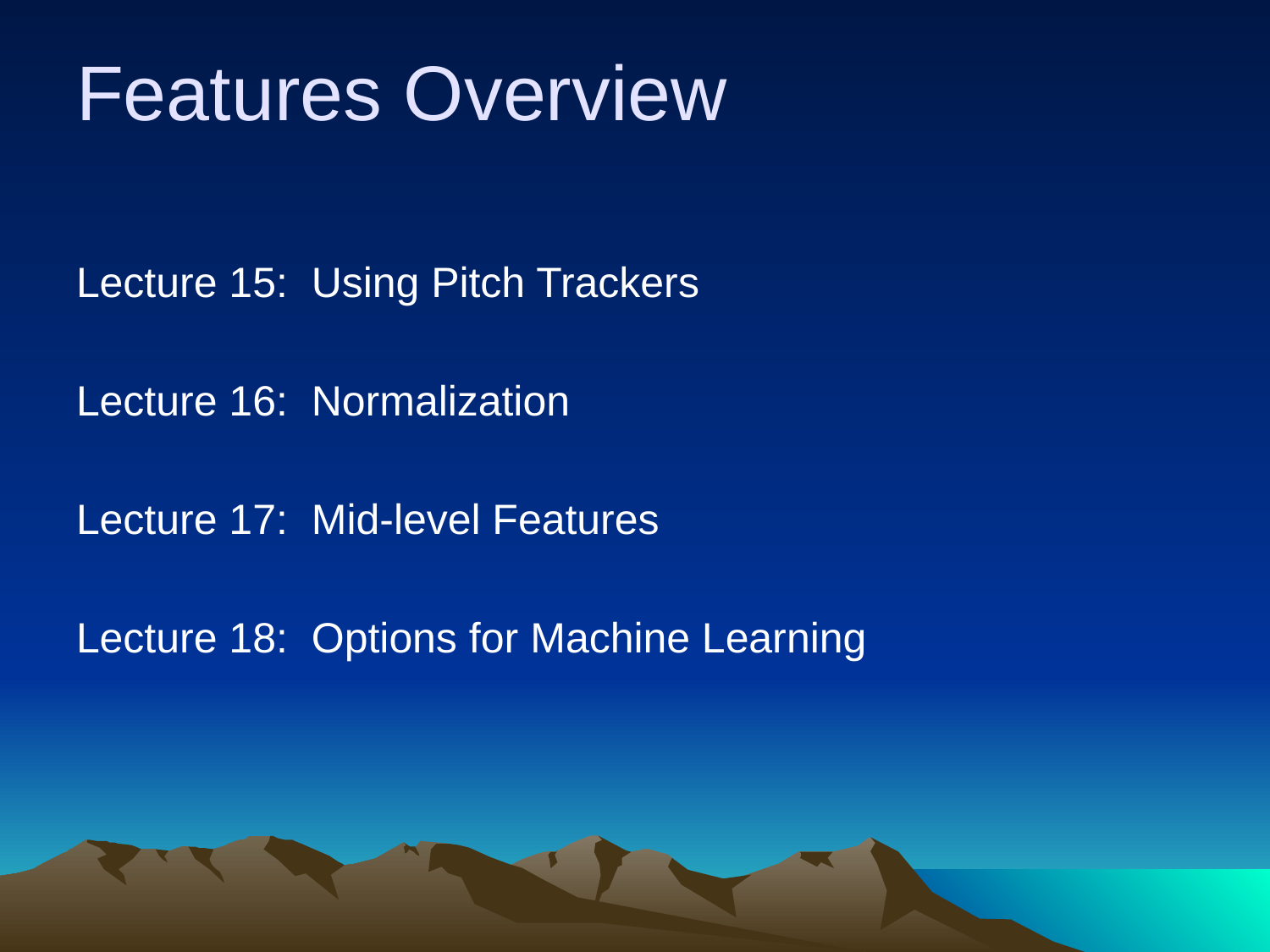

# Features Overview
Lecture 15:  Using Pitch Trackers

Lecture 16:  Normalization

Lecture 17:  Mid-level Features

Lecture 18:  Options for Machine Learning